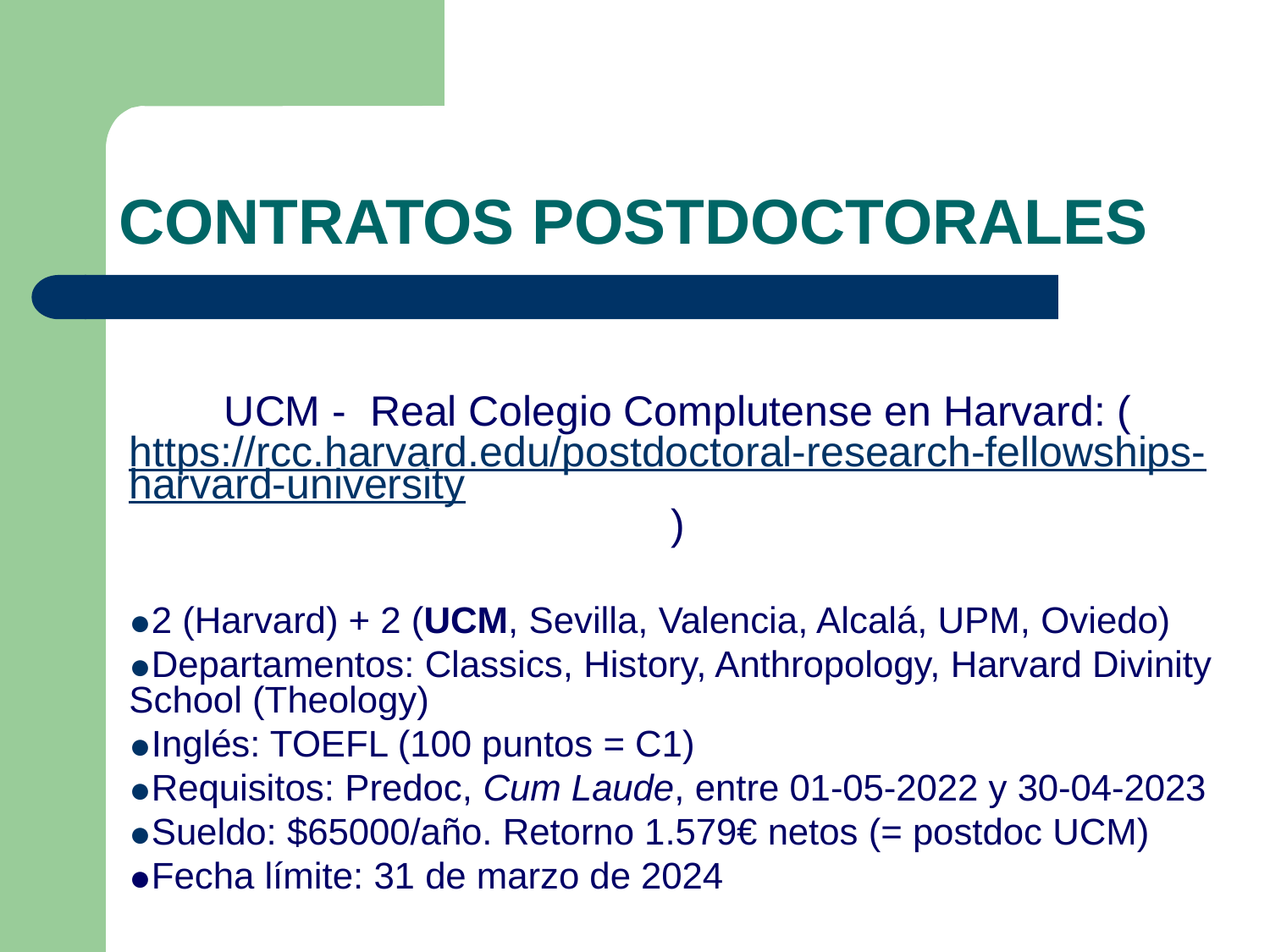

# CONTRATOS POSTDOCTORALES

UCM -  Real Colegio Complutense en Harvard: (https://rcc.harvard.edu/postdoctoral-research-fellowships-harvard-university)

2 (Harvard) + 2 (UCM, Sevilla, Valencia, Alcalá, UPM, Oviedo)
Departamentos: Classics, History, Anthropology, Harvard Divinity School (Theology)
Inglés: TOEFL (100 puntos = C1)
Requisitos: Predoc, Cum Laude, entre 01-05-2022 y 30-04-2023
Sueldo: $65000/año. Retorno 1.579€ netos (= postdoc UCM)
Fecha límite: 31 de marzo de 2024